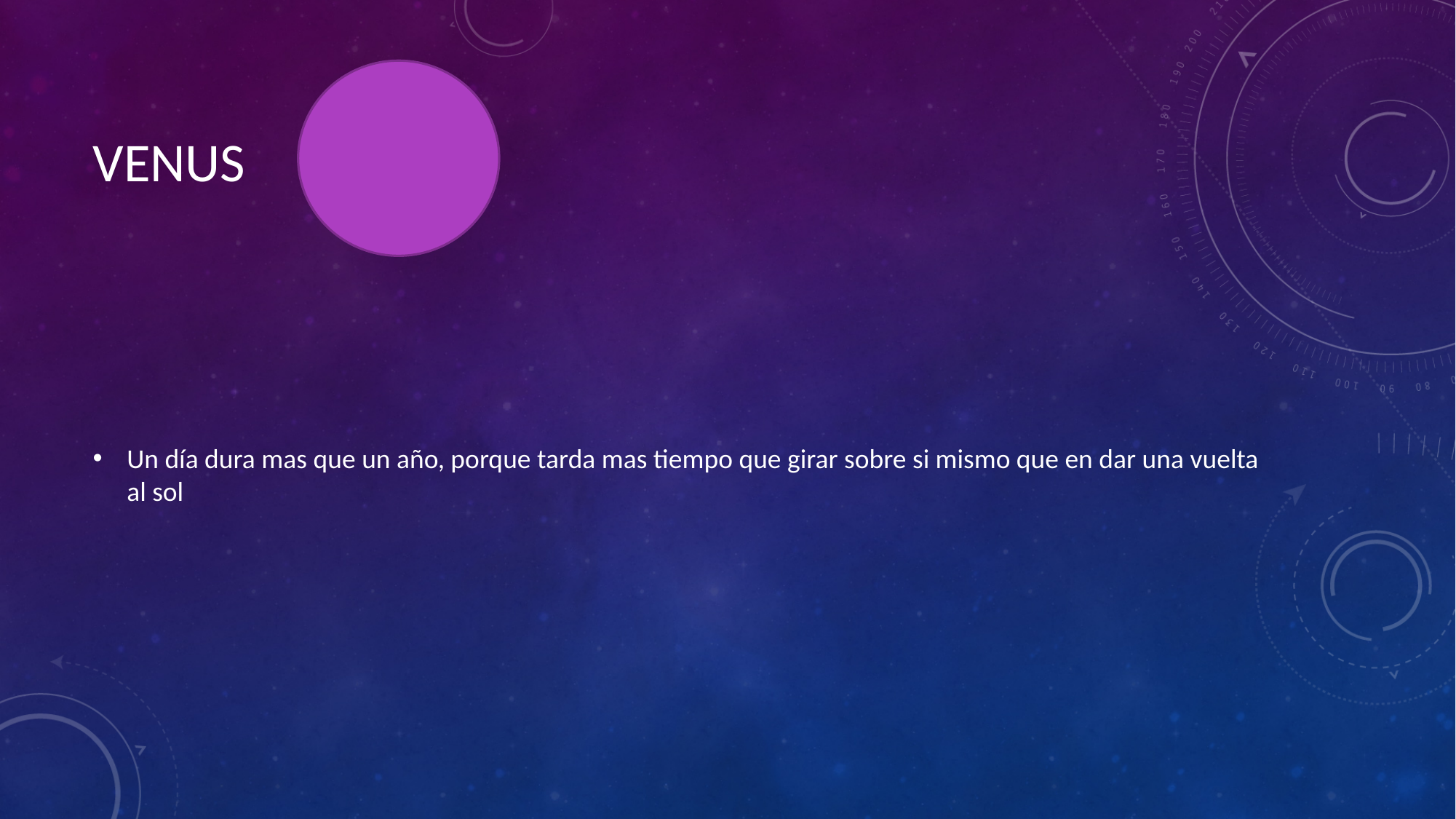

# VENUS
Un día dura mas que un año, porque tarda mas tiempo que girar sobre si mismo que en dar una vuelta al sol